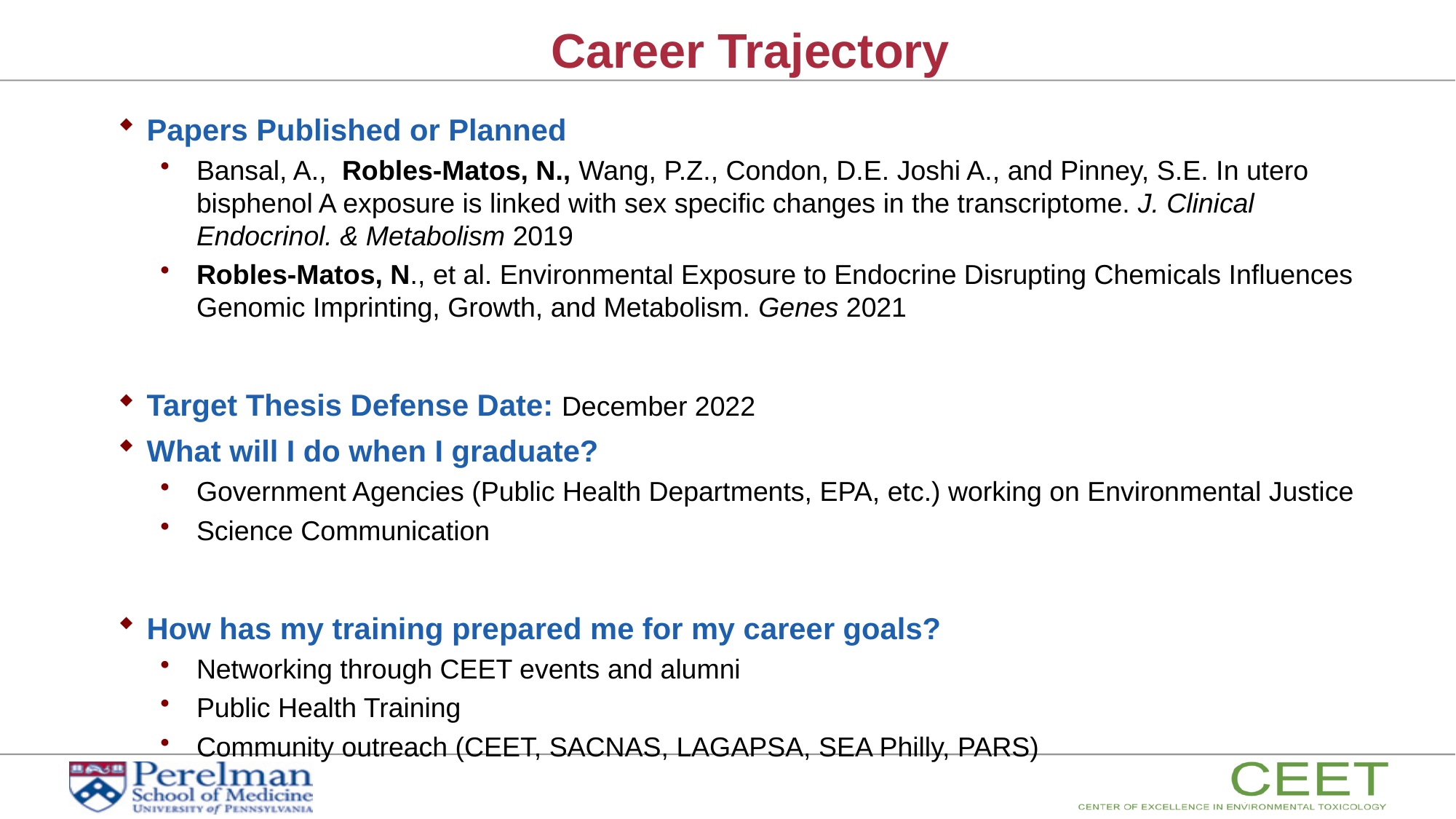

# Career Trajectory
Papers Published or Planned
Bansal, A.,  Robles-Matos, N., Wang, P.Z., Condon, D.E. Joshi A., and Pinney, S.E. In utero bisphenol A exposure is linked with sex specific changes in the transcriptome. J. Clinical Endocrinol. & Metabolism 2019
Robles-Matos, N., et al. Environmental Exposure to Endocrine Disrupting Chemicals Influences
Genomic Imprinting, Growth, and Metabolism. Genes 2021

Target Thesis Defense Date: December 2022
What will I do when I graduate?
Government Agencies (Public Health Departments, EPA, etc.) working on Environmental Justice
Science Communication

How has my training prepared me for my career goals?
Networking through CEET events and alumni
Public Health Training
Community outreach (CEET, SACNAS, LAGAPSA, SEA Philly, PARS)